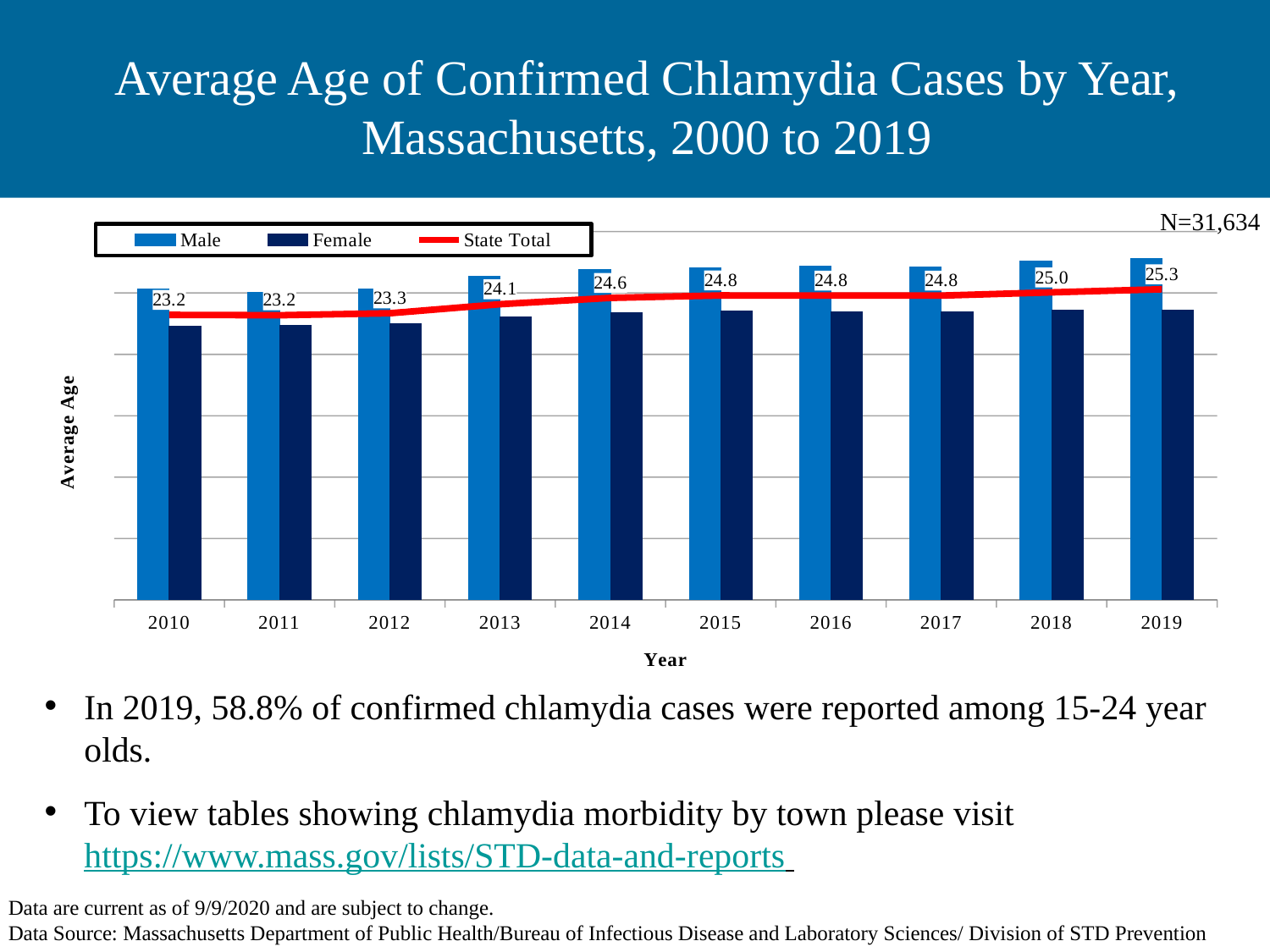

# Average Age of Confirmed Chlamydia Cases by Year, Massachusetts, 2000 to 2019
N=31,634

### Chart

| Category | Male | Female | State Total |
|---|---|---|---|
| 2010 | 25.3160784 | 22.3080623 | 23.2149272 |
| 2011 | 25.0320604 | 22.3647767 | 23.185057 |
| 2012 | 25.3005487 | 22.4858109 | 23.3463664 |
| 2013 | 26.3281187 | 23.0475985 | 24.0838704 |
| 2014 | 26.8943602 | 23.3978556 | 24.5966899 |
| 2015 | 27.05769 | 23.5587207 | 24.7980094 |
| 2016 | 27.1654483 | 23.489554 | 24.7860469 |
| 2017 | 27.1222987 | 23.4671102 | 24.7835373 |
| 2018 | 27.5634708 | 23.5703306 | 25.0494732 |
| 2019 | 27.8 | 23.6 | 25.3 |
In 2019, 58.8% of confirmed chlamydia cases were reported among 15-24 year olds.
To view tables showing chlamydia morbidity by town please visit https://www.mass.gov/lists/STD-data-and-reports

Data are current as of 9/9/2020 and are subject to change.
Data Source: Massachusetts Department of Public Health/Bureau of Infectious Disease and Laboratory Sciences/ Division of STD Prevention